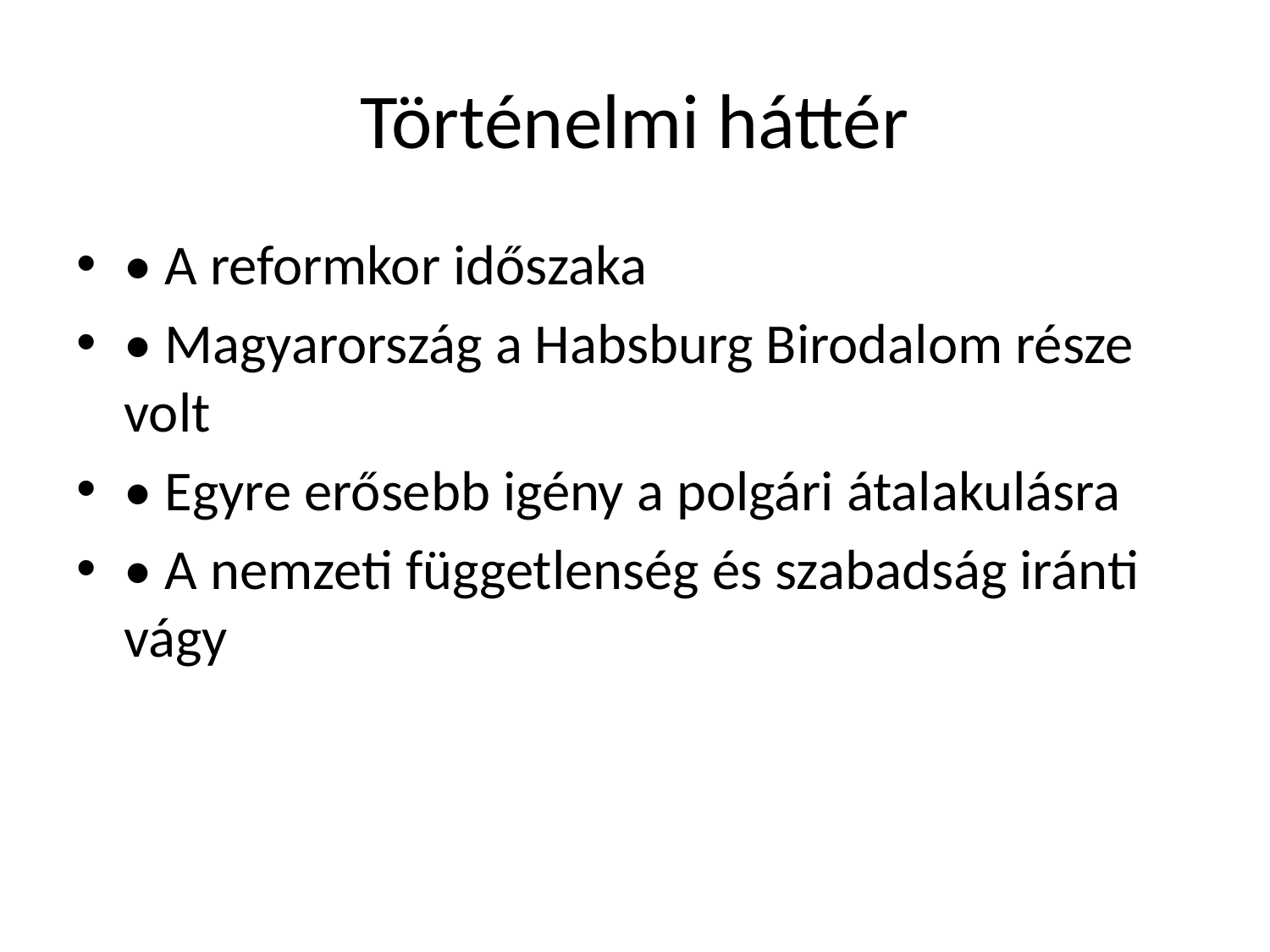

# Történelmi háttér
• A reformkor időszaka
• Magyarország a Habsburg Birodalom része volt
• Egyre erősebb igény a polgári átalakulásra
• A nemzeti függetlenség és szabadság iránti vágy